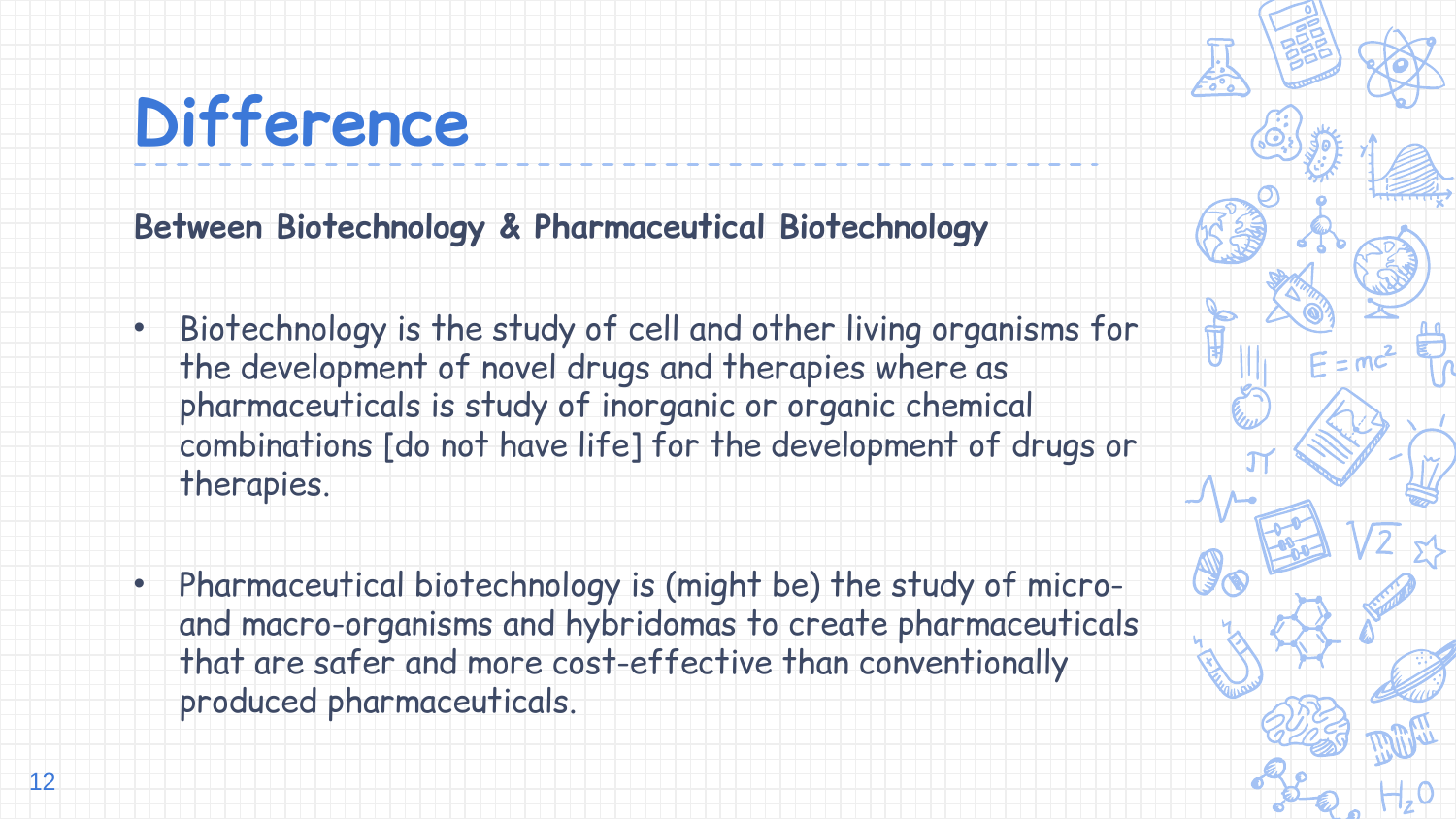

# Difference
Between Biotechnology & Pharmaceutical Biotechnology

Biotechnology is the study of cell and other living organisms for the development of novel drugs and therapies where as pharmaceuticals is study of inorganic or organic chemical combinations [do not have life] for the development of drugs or therapies.

Pharmaceutical biotechnology is (might be) the study of micro- and macro-organisms and hybridomas to create pharmaceuticals that are safer and more cost-effective than conventionally produced pharmaceuticals.
12